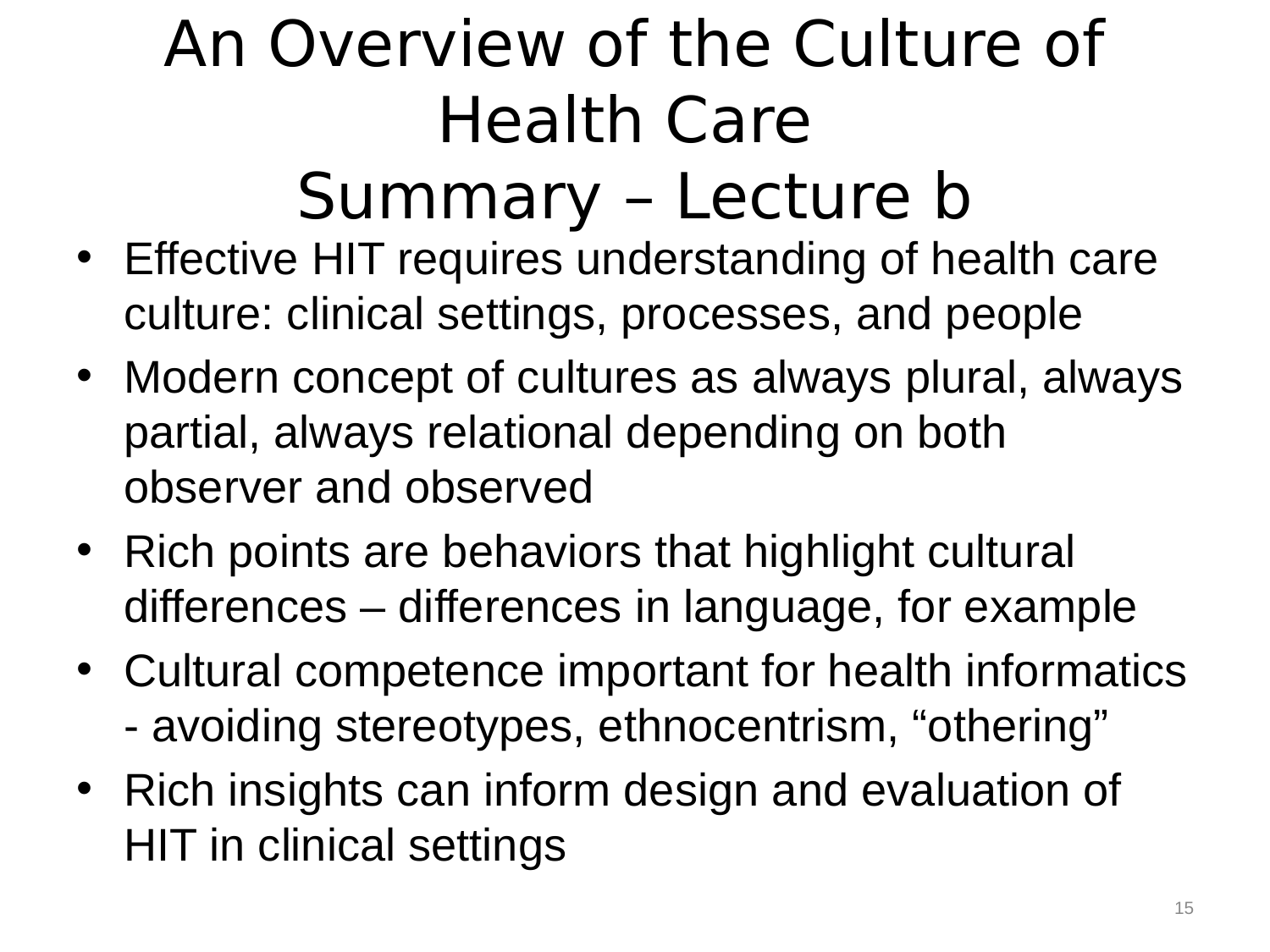

# An Overview of the Culture of Health Care Summary – Lecture b
Effective HIT requires understanding of health care culture: clinical settings, processes, and people
Modern concept of cultures as always plural, always partial, always relational depending on both observer and observed
Rich points are behaviors that highlight cultural differences – differences in language, for example
Cultural competence important for health informatics - avoiding stereotypes, ethnocentrism, “othering”
Rich insights can inform design and evaluation of HIT in clinical settings

15